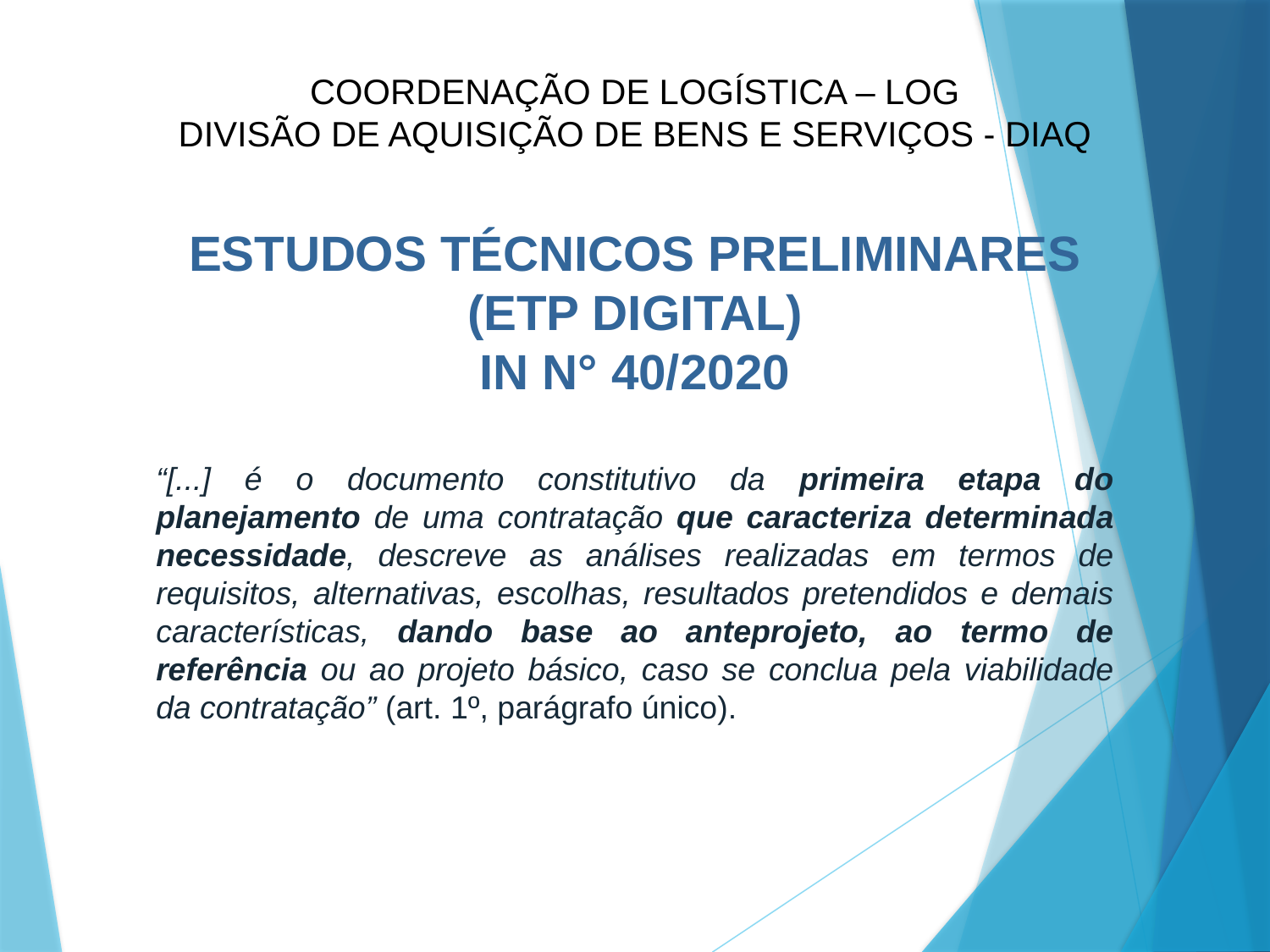

COORDENAÇÃO DE LOGÍSTICA – LOG
DIVISÃO DE AQUISIÇÃO DE BENS E SERVIÇOS - DIAQ
ESTUDOS TÉCNICOS PRELIMINARES
(ETP DIGITAL)
IN N° 40/2020

“[...] é o documento constitutivo da primeira etapa do planejamento de uma contratação que caracteriza determinada necessidade, descreve as análises realizadas em termos de requisitos, alternativas, escolhas, resultados pretendidos e demais características, dando base ao anteprojeto, ao termo de referência ou ao projeto básico, caso se conclua pela viabilidade da contratação” (art. 1º, parágrafo único).